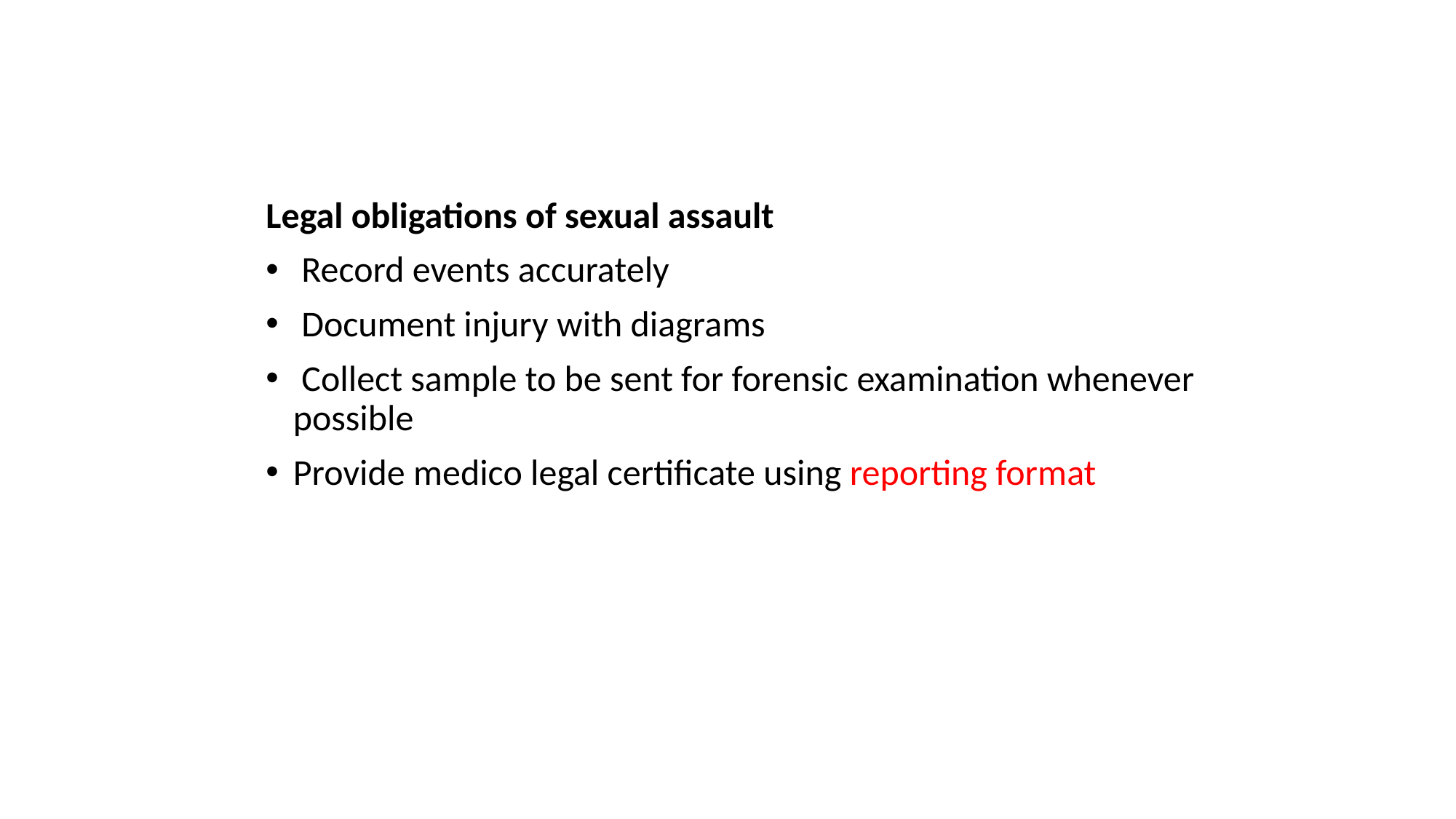

#
Legal obligations of sexual assault
 Record events accurately
 Document injury with diagrams
 Collect sample to be sent for forensic examination whenever possible
Provide medico legal certificate using reporting format